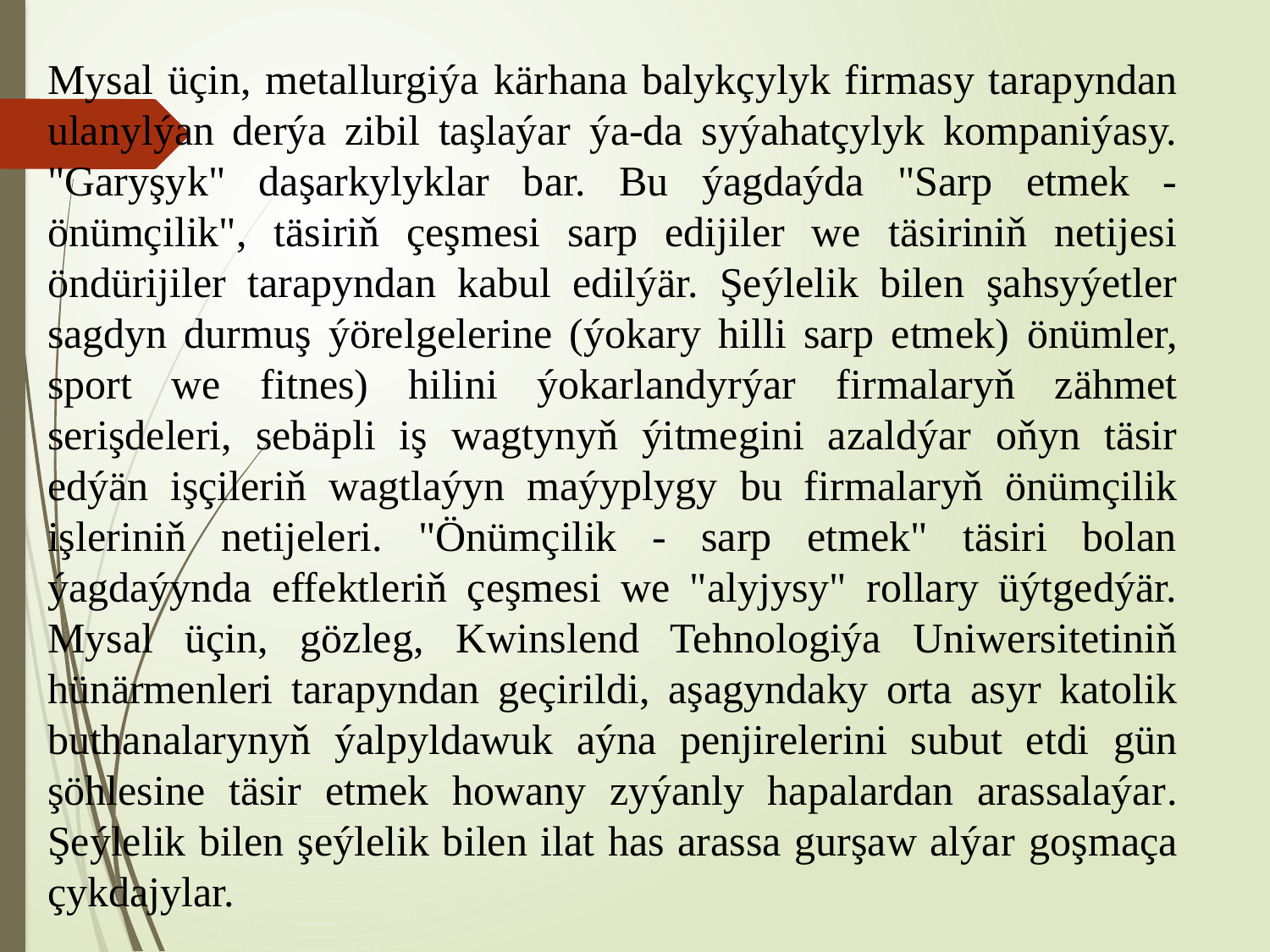

Mysal üçin, metallurgiýa kärhana balykçylyk firmasy tarapyndan ulanylýan derýa zibil taşlaýar ýa-da syýahatçylyk kompaniýasy. "Garyşyk" daşarkylyklar bar. Bu ýagdaýda "Sarp etmek - önümçilik", täsiriň çeşmesi sarp edijiler we täsiriniň netijesi öndürijiler tarapyndan kabul edilýär. Şeýlelik bilen şahsyýetler sagdyn durmuş ýörelgelerine (ýokary hilli sarp etmek) önümler, sport we fitnes) hilini ýokarlandyrýar firmalaryň zähmet serişdeleri, sebäpli iş wagtynyň ýitmegini azaldýar oňyn täsir edýän işçileriň wagtlaýyn maýyplygy bu firmalaryň önümçilik işleriniň netijeleri. "Önümçilik - sarp etmek" täsiri bolan ýagdaýynda effektleriň çeşmesi we "alyjysy" rollary üýtgedýär. Mysal üçin, gözleg, Kwinslend Tehnologiýa Uniwersitetiniň hünärmenleri tarapyndan geçirildi, aşagyndaky orta asyr katolik buthanalarynyň ýalpyldawuk aýna penjirelerini subut etdi gün şöhlesine täsir etmek howany zyýanly hapalardan arassalaýar. Şeýlelik bilen şeýlelik bilen ilat has arassa gurşaw alýar goşmaça çykdajylar.